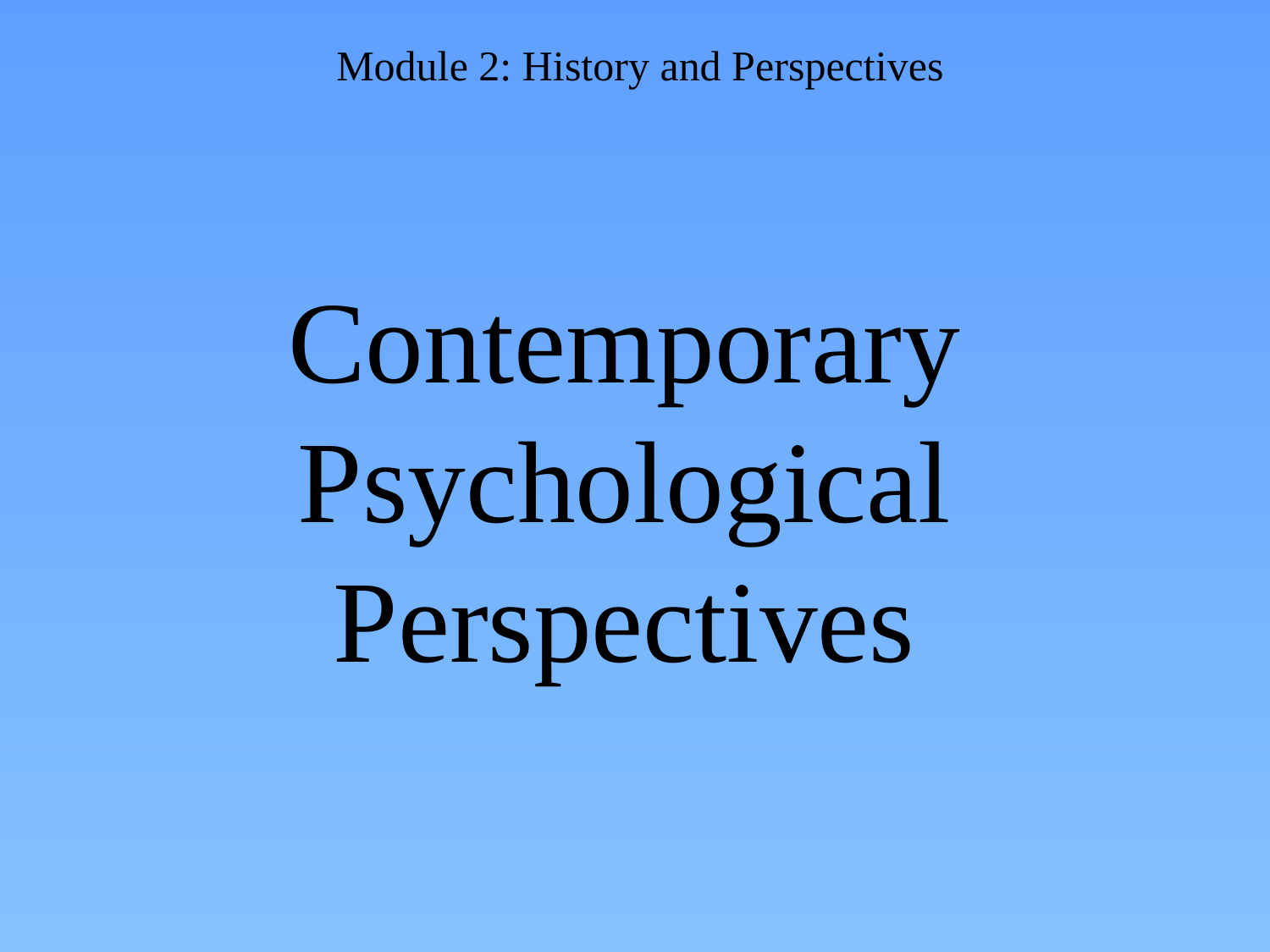

# Contemporary Psychological Perspectives
Module 2: History and Perspectives